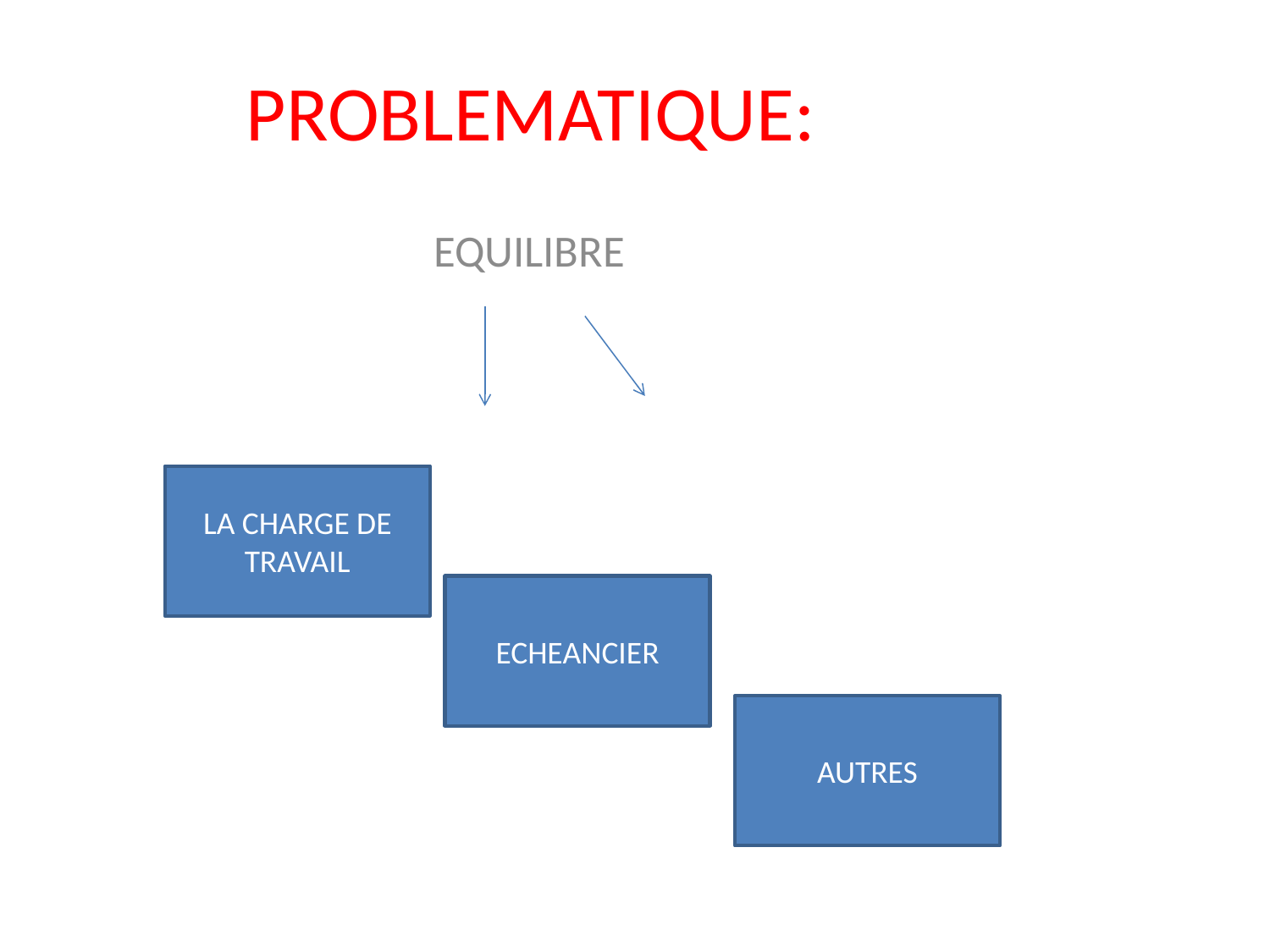

# PROBLEMATIQUE:
EQUILIBRE
LA CHARGE DE TRAVAIL
ECHEANCIER
AUTRES